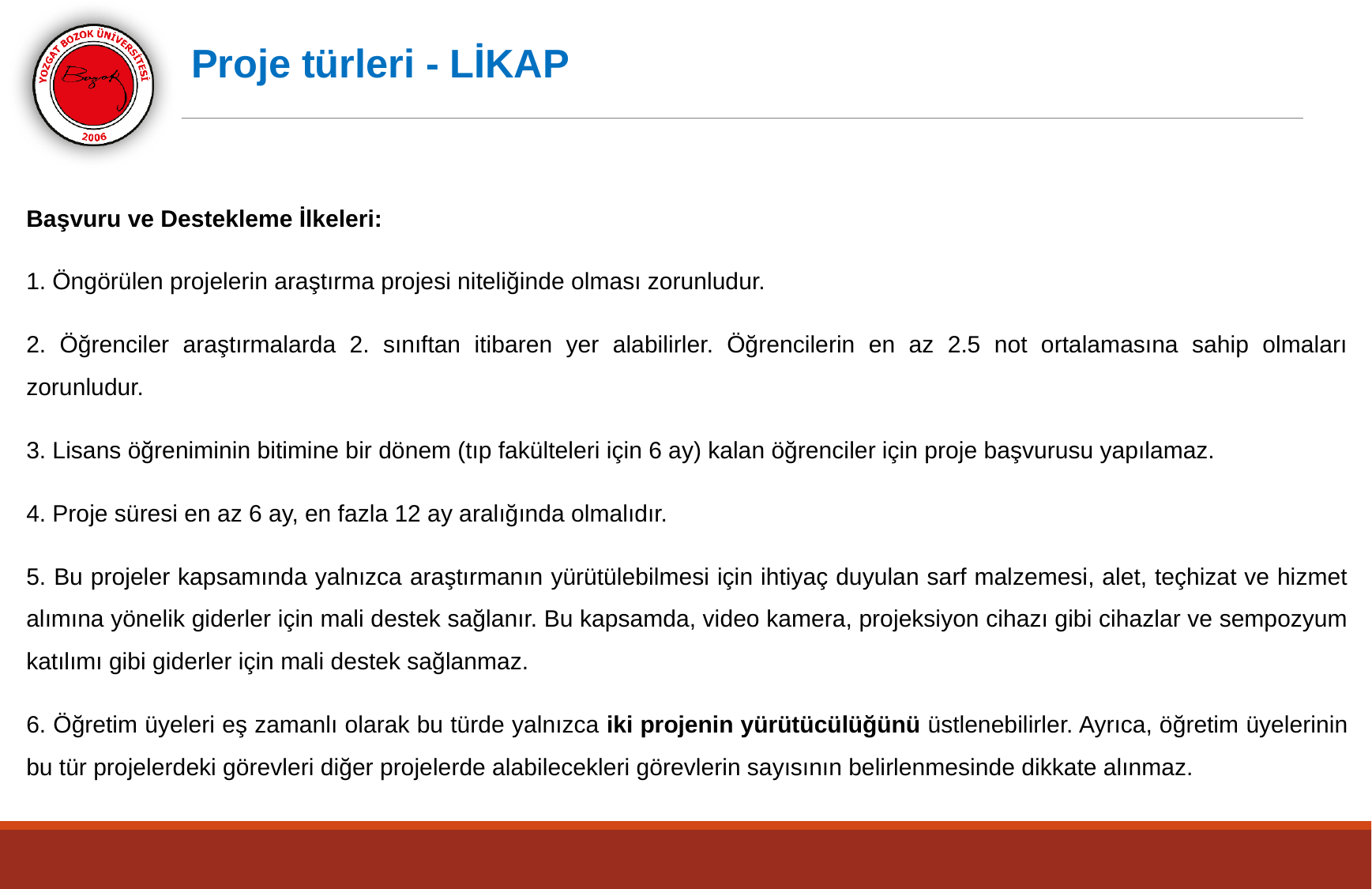

Proje türleri - LİKAP
Başvuru ve Destekleme İlkeleri:
1. Öngörülen projelerin araştırma projesi niteliğinde olması zorunludur.
2. Öğrenciler araştırmalarda 2. sınıftan itibaren yer alabilirler. Öğrencilerin en az 2.5 not ortalamasına sahip olmaları zorunludur.
3. Lisans öğreniminin bitimine bir dönem (tıp fakülteleri için 6 ay) kalan öğrenciler için proje başvurusu yapılamaz.
4. Proje süresi en az 6 ay, en fazla 12 ay aralığında olmalıdır.
5. Bu projeler kapsamında yalnızca araştırmanın yürütülebilmesi için ihtiyaç duyulan sarf malzemesi, alet, teçhizat ve hizmet alımına yönelik giderler için mali destek sağlanır. Bu kapsamda, video kamera, projeksiyon cihazı gibi cihazlar ve sempozyum katılımı gibi giderler için mali destek sağlanmaz.
6. Öğretim üyeleri eş zamanlı olarak bu türde yalnızca iki projenin yürütücülüğünü üstlenebilirler. Ayrıca, öğretim üyelerinin bu tür projelerdeki görevleri diğer projelerde alabilecekleri görevlerin sayısının belirlenmesinde dikkate alınmaz.